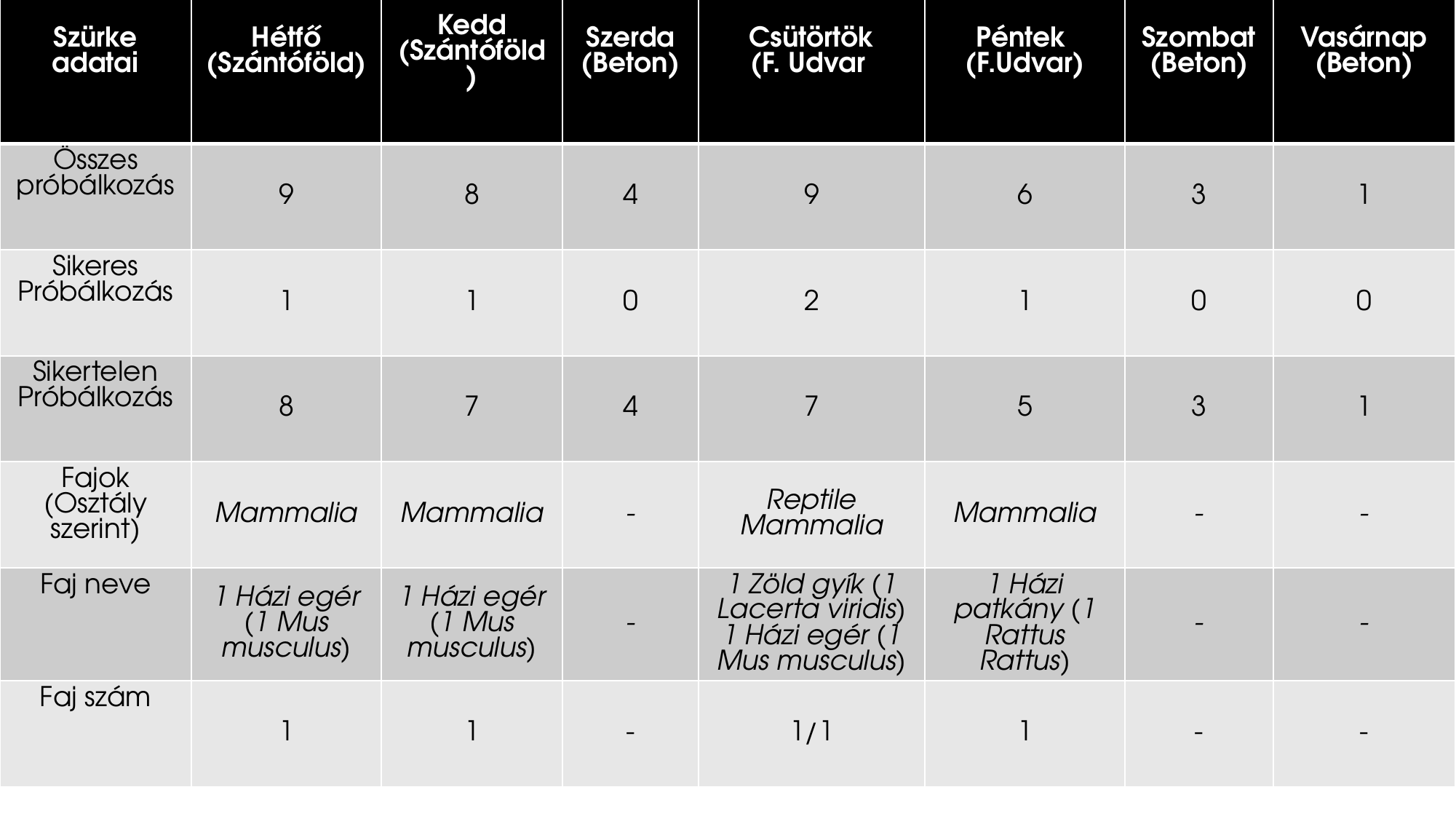

| Szürke adatai | Hétfő (Szántóföld) | Kedd (Szántóföld) | Szerda (Beton) | Csütörtök (F. Udvar | Péntek (F.Udvar) | Szombat (Beton) | Vasárnap (Beton) |
| --- | --- | --- | --- | --- | --- | --- | --- |
| Összes próbálkozás | 9 | 8 | 4 | 9 | 6 | 3 | 1 |
| Sikeres Próbálkozás | 1 | 1 | 0 | 2 | 1 | 0 | 0 |
| Sikertelen Próbálkozás | 8 | 7 | 4 | 7 | 5 | 3 | 1 |
| Fajok (Osztály szerint) | Mammalia | Mammalia | - | Reptile Mammalia | Mammalia | - | - |
| Faj neve | 1 Házi egér (1 Mus musculus) | 1 Házi egér (1 Mus musculus) | - | 1 Zöld gyík (1 Lacerta viridis) 1 Házi egér (1 Mus musculus) | 1 Házi patkány (1 Rattus Rattus) | - | - |
| Faj szám | 1 | 1 | - | 1/1 | 1 | - | - |
#